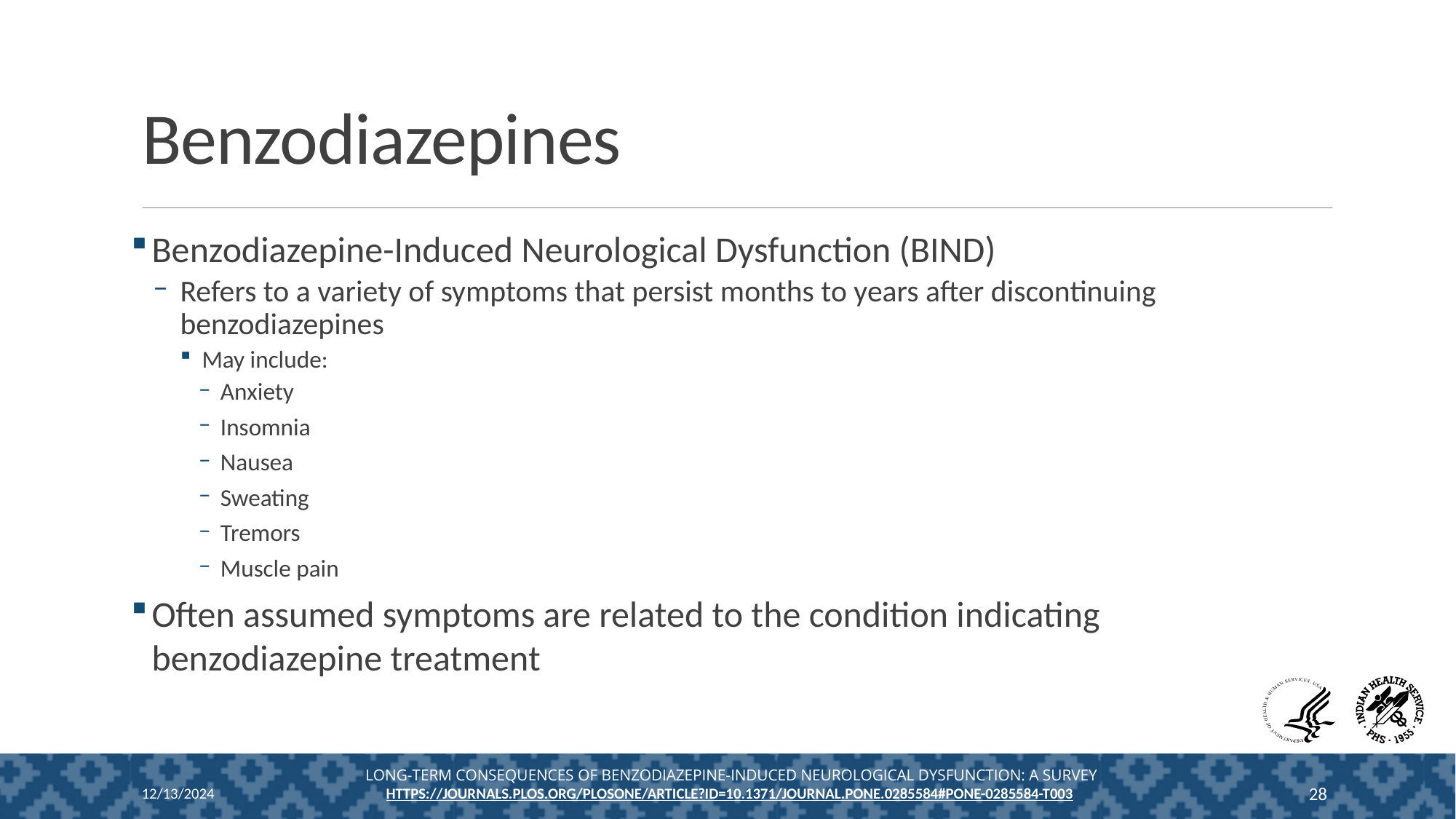

# Benzodiazepines
Benzodiazepine-Induced Neurological Dysfunction (BIND)
Refers to a variety of symptoms that persist months to years after discontinuing benzodiazepines
May include:
Anxiety
Insomnia
Nausea
Sweating
Tremors
Muscle pain
Often assumed symptoms are related to the condition indicating benzodiazepine treatment

Long-term consequences of benzodiazepine-induced neurological dysfunction: A survey
https://journals.plos.org/plosone/article?id=10.1371/journal.pone.0285584#pone-0285584-t003
12/13/2024
28